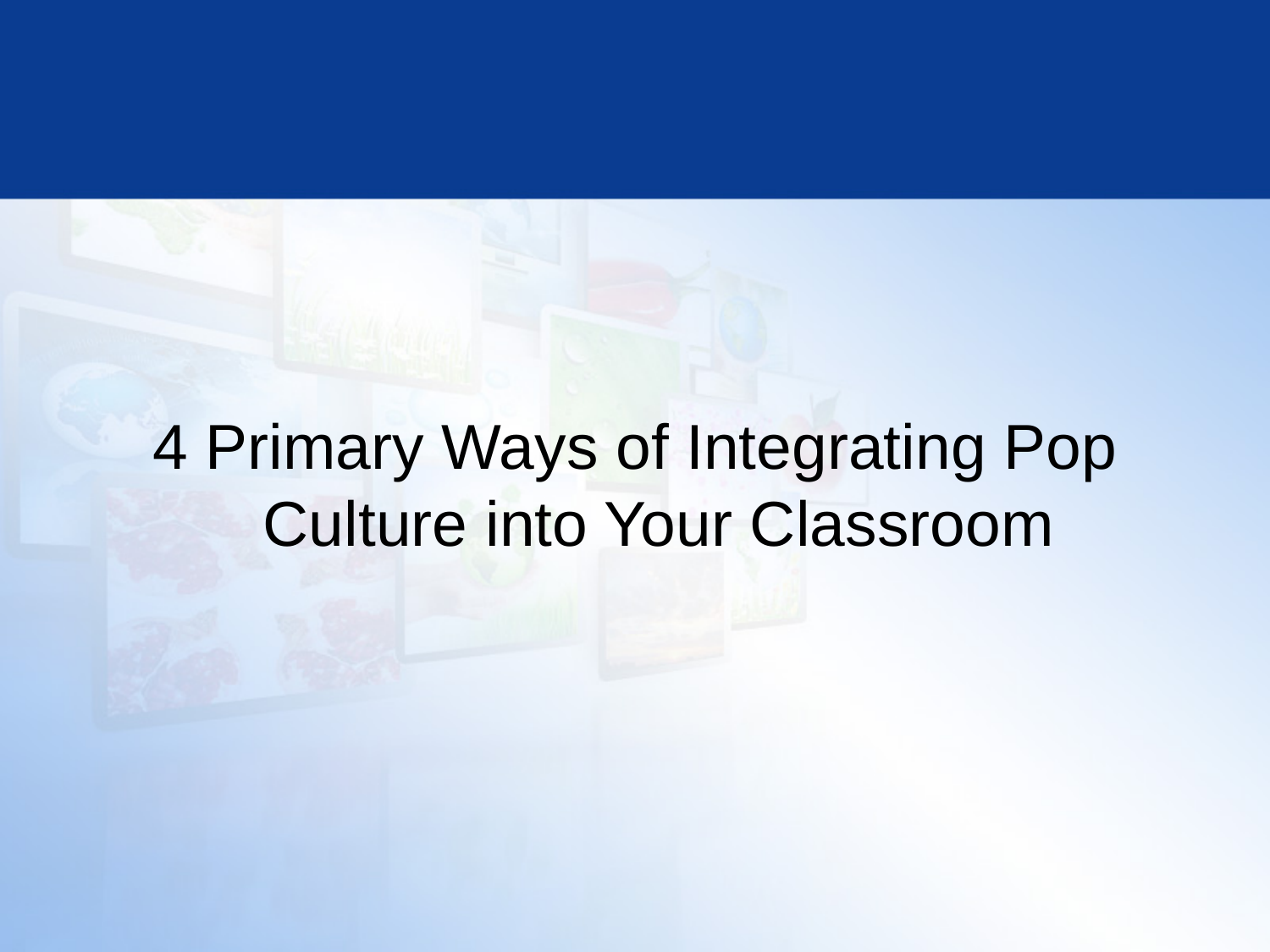

4 Primary Ways of Integrating Pop Culture into Your Classroom